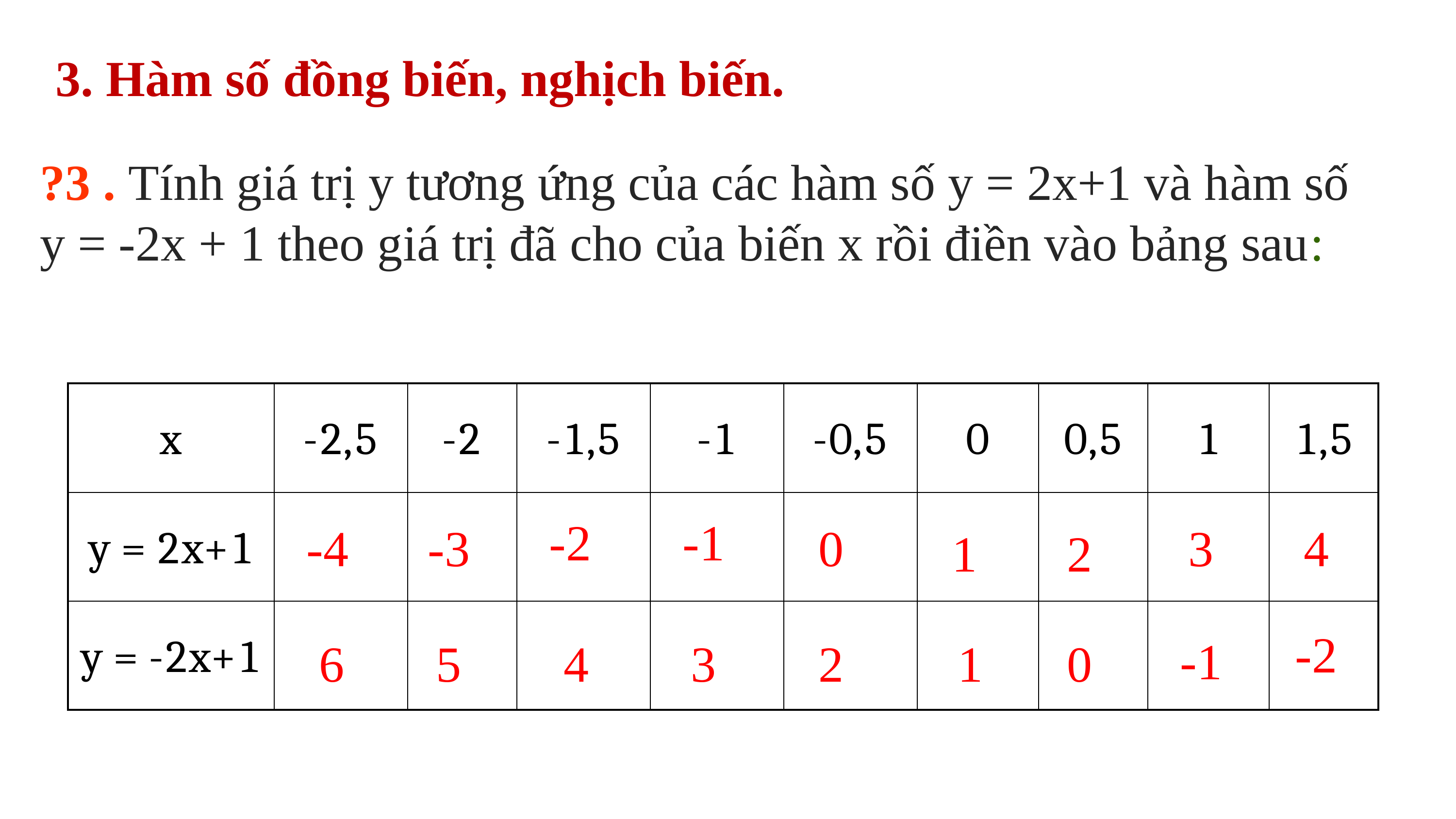

3. Hàm số đồng biến, nghịch biến.
?3 . Tính giá trị y tương ứng của các hàm số y = 2x+1 và hàm số
y = -2x + 1 theo giá trị đã cho của biến x rồi điền vào bảng sau:
| x | -2,5 | -2 | -1,5 | -1 | -0,5 | 0 | 0,5 | 1 | 1,5 |
| --- | --- | --- | --- | --- | --- | --- | --- | --- | --- |
| y = 2x+1 |  |  |  |  |  |  |  |  |  |
| y = -2x+1 |  |  |  |  |  |  |  |  |  |
-2
-1
-4
-3
0
3
4
1
2
-2
-1
6
5
4
3
2
1
0